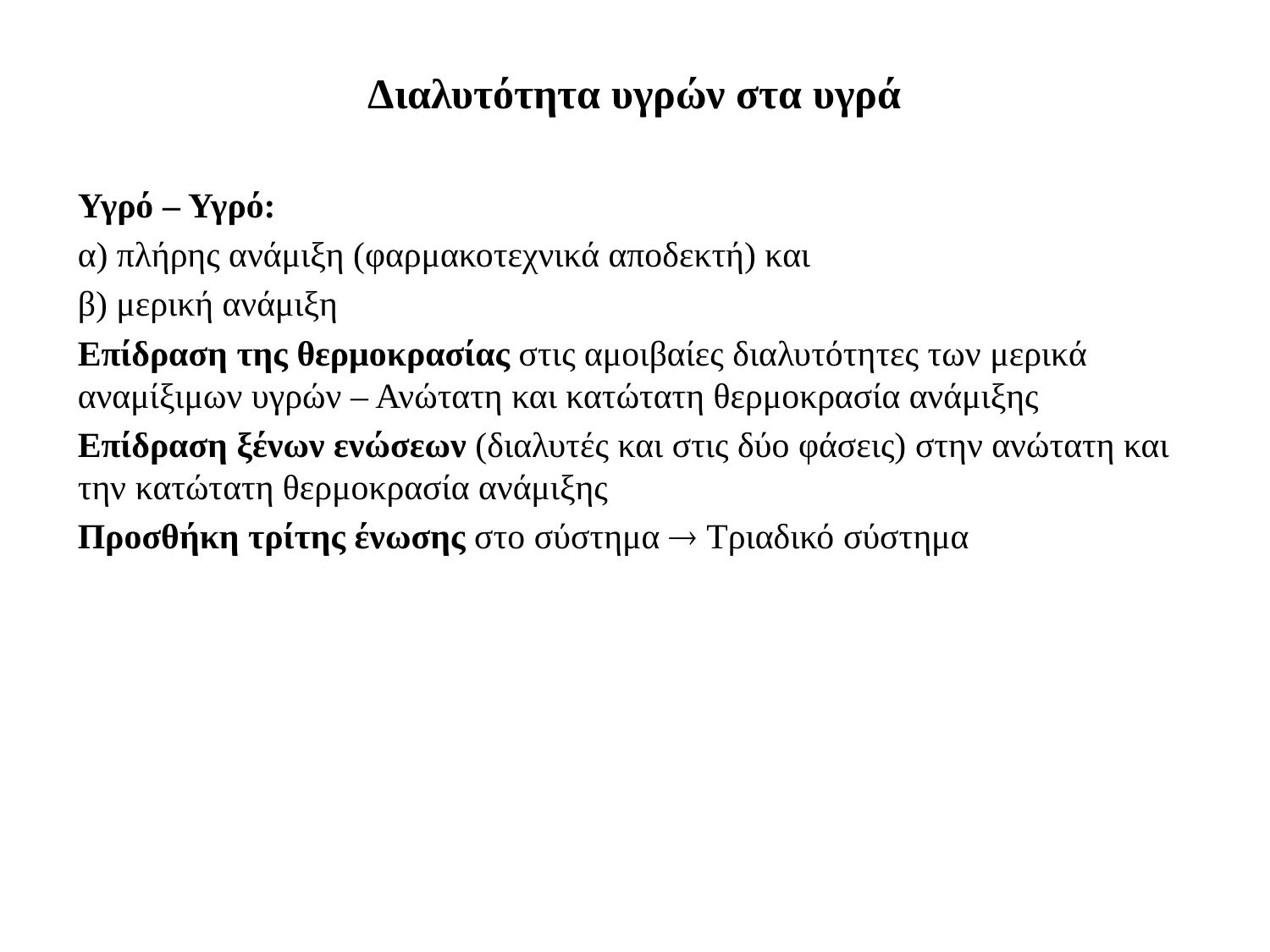

# Διαλυτότητα υγρών στα υγρά
Υγρό – Υγρό:
α) πλήρης ανάμιξη (φαρμακοτεχνικά αποδεκτή) και
β) μερική ανάμιξη
Επίδραση της θερμοκρασίας στις αμοιβαίες διαλυτότητες των μερικά αναμίξιμων υγρών – Ανώτατη και κατώτατη θερμοκρασία ανάμιξης
Επίδραση ξένων ενώσεων (διαλυτές και στις δύο φάσεις) στην ανώτατη και την κατώτατη θερμοκρασία ανάμιξης
Προσθήκη τρίτης ένωσης στο σύστημα → Τριαδικό σύστημα